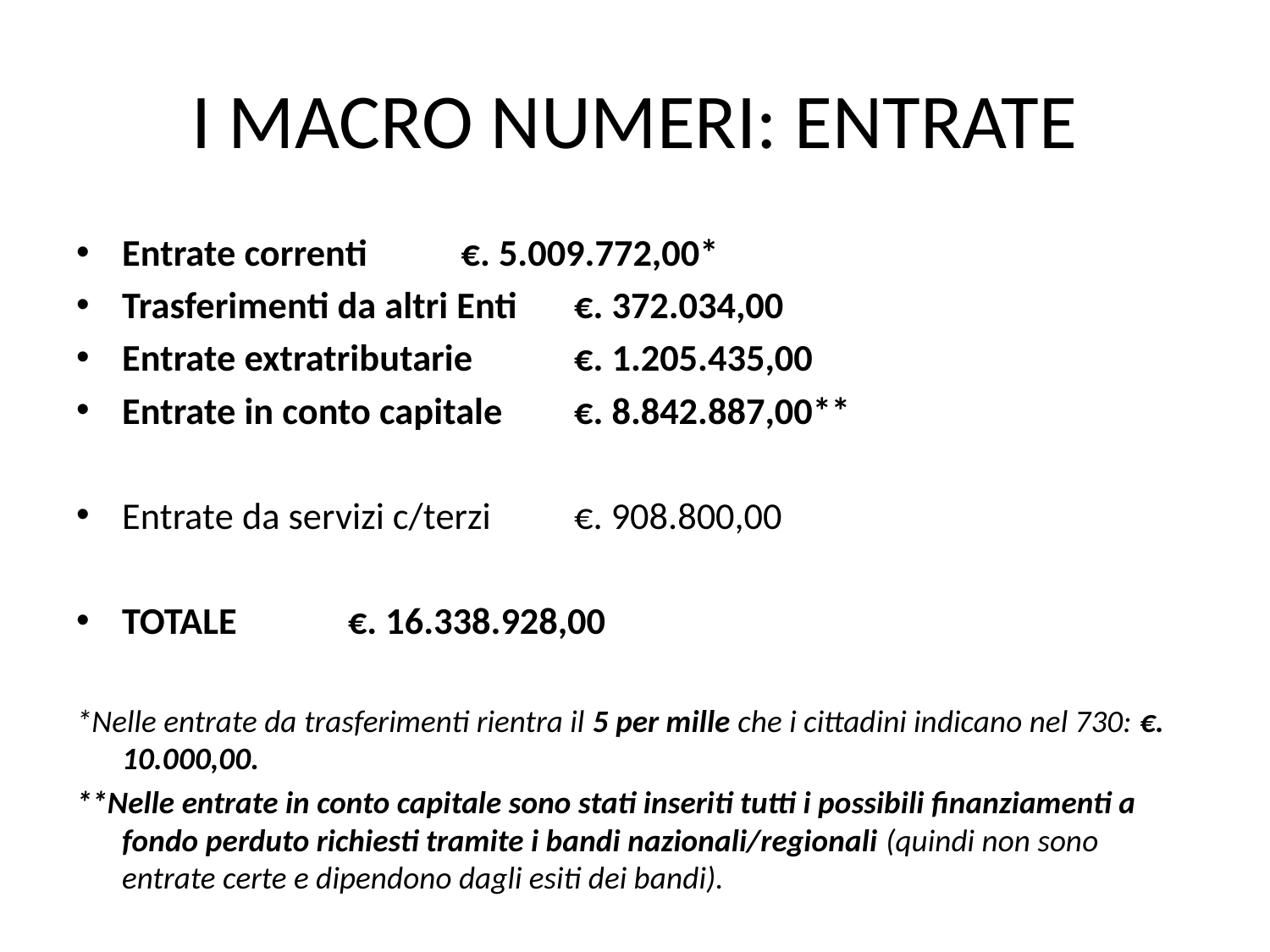

# I MACRO NUMERI: ENTRATE
Entrate correnti 				€. 5.009.772,00*
Trasferimenti da altri Enti			€. 372.034,00
Entrate extratributarie 			€. 1.205.435,00
Entrate in conto capitale			€. 8.842.887,00**

Entrate da servizi c/terzi			€. 908.800,00

TOTALE					€. 16.338.928,00

*Nelle entrate da trasferimenti rientra il 5 per mille che i cittadini indicano nel 730: €. 10.000,00.
**Nelle entrate in conto capitale sono stati inseriti tutti i possibili finanziamenti a fondo perduto richiesti tramite i bandi nazionali/regionali (quindi non sono entrate certe e dipendono dagli esiti dei bandi).